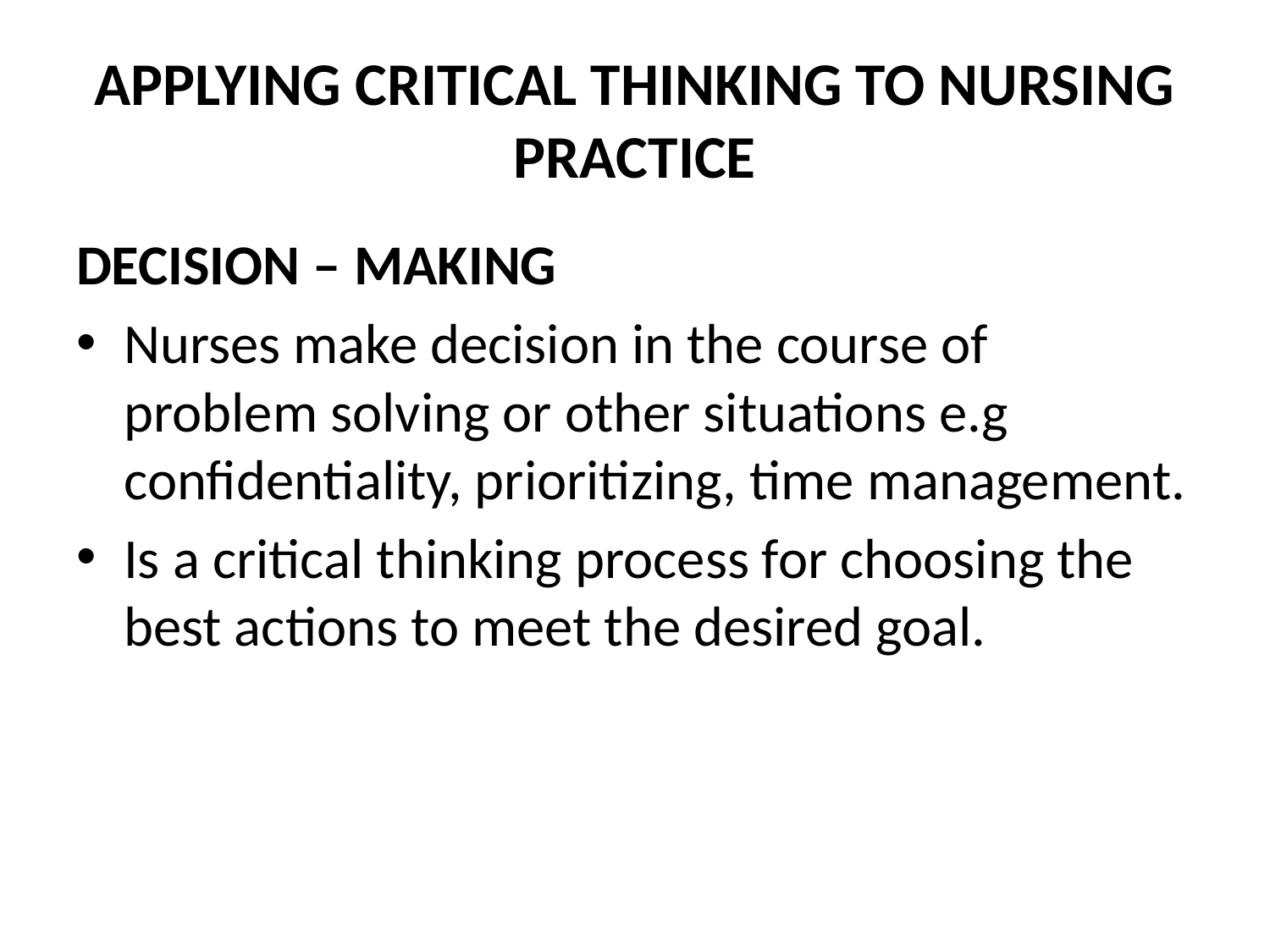

# APPLYING CRITICAL THINKING TO NURSING PRACTICE
DECISION – MAKING
Nurses make decision in the course of problem solving or other situations e.g confidentiality, prioritizing, time management.
Is a critical thinking process for choosing the best actions to meet the desired goal.